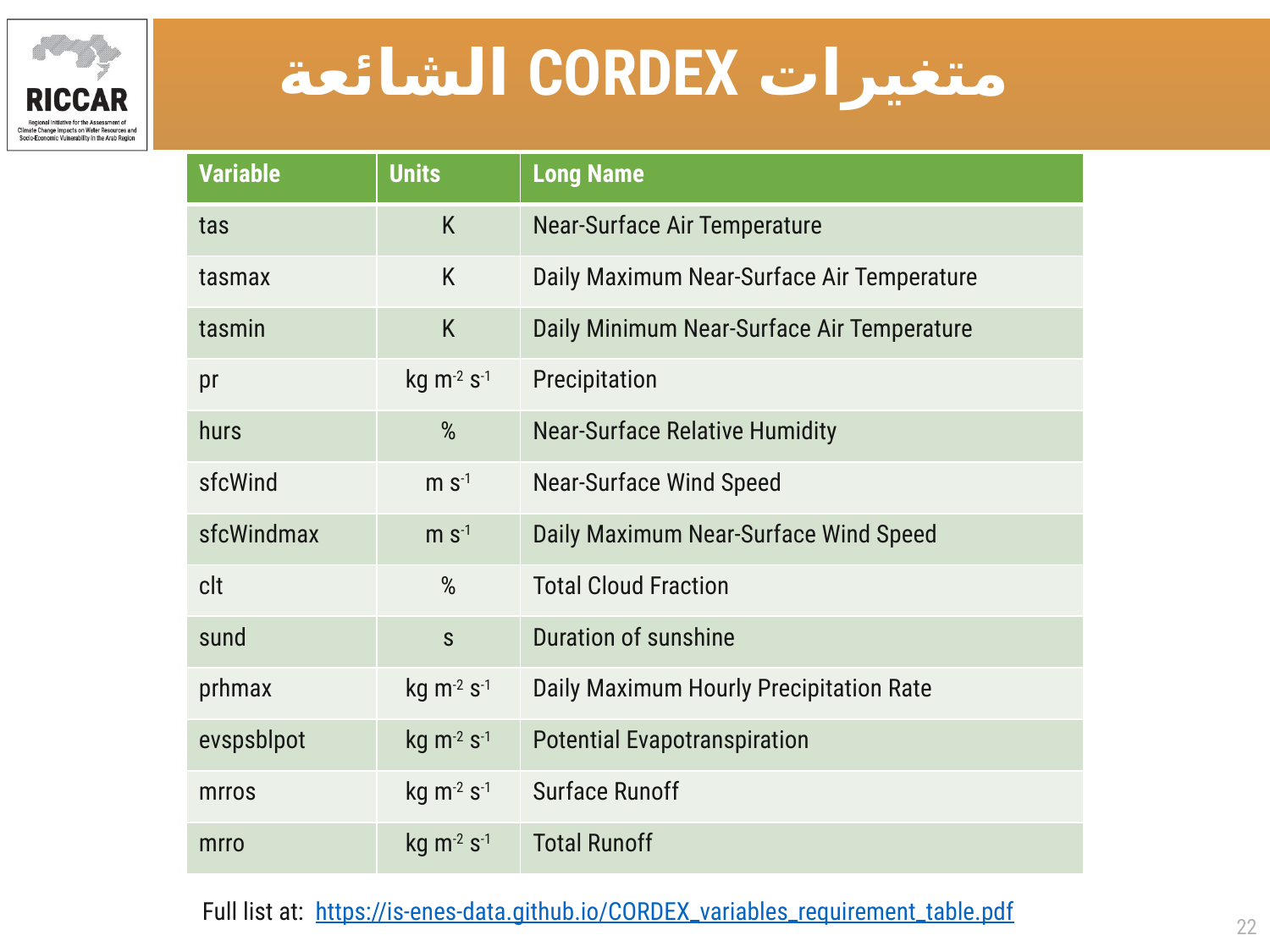

متغيرات CORDEX الشائعة
| Variable | Units | Long Name |
| --- | --- | --- |
| tas | K | Near-Surface Air Temperature |
| tasmax | K | Daily Maximum Near-Surface Air Temperature |
| tasmin | K | Daily Minimum Near-Surface Air Temperature |
| pr | kg m-2 s-1 | Precipitation |
| hurs | % | Near-Surface Relative Humidity |
| sfcWind | m s-1 | Near-Surface Wind Speed |
| sfcWindmax | m s-1 | Daily Maximum Near-Surface Wind Speed |
| clt | % | Total Cloud Fraction |
| sund | s | Duration of sunshine |
| prhmax | kg m-2 s-1 | Daily Maximum Hourly Precipitation Rate |
| evspsblpot | kg m-2 s-1 | Potential Evapotranspiration |
| mrros | kg m-2 s-1 | Surface Runoff |
| mrro | kg m-2 s-1 | Total Runoff |
Full list at:  https://is-enes-data.github.io/CORDEX_variables_requirement_table.pdf
22